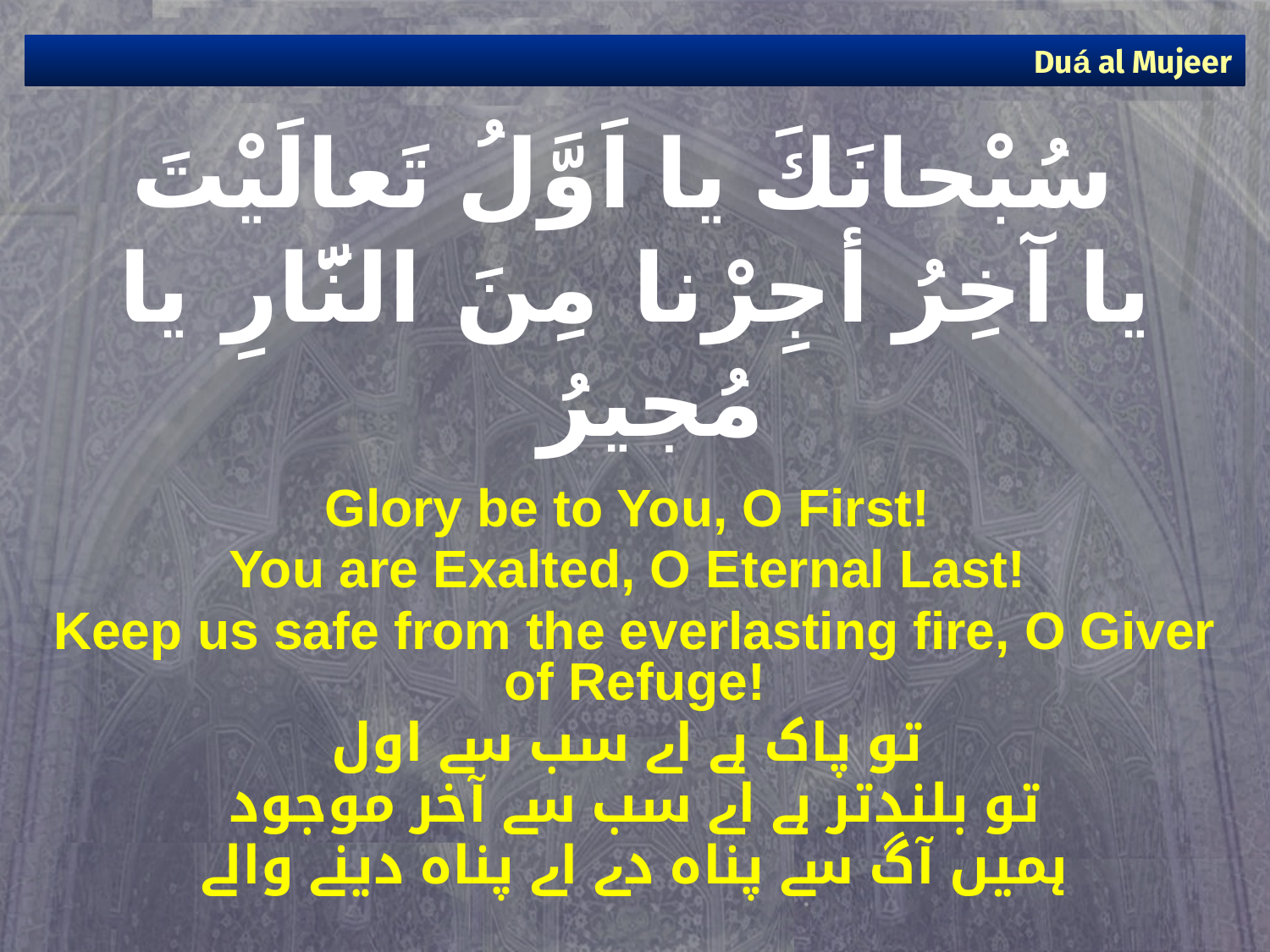

Duá al Mujeer
# سُبْحانَكَ يا اَوَّلُ تَعالَيْتَ يا آخِرُ أجِرْنا مِنَ النَّارِ يا مُجيرُ
Glory be to You, O First!
You are Exalted, O Eternal Last!
Keep us safe from the everlasting fire, O Giver of Refuge!
تو پاک ہے اے سب سے اول
تو بلندتر ہے اے سب سے آخر موجود
ہمیں آگ سے پناہ دے اے پناہ دینے والے